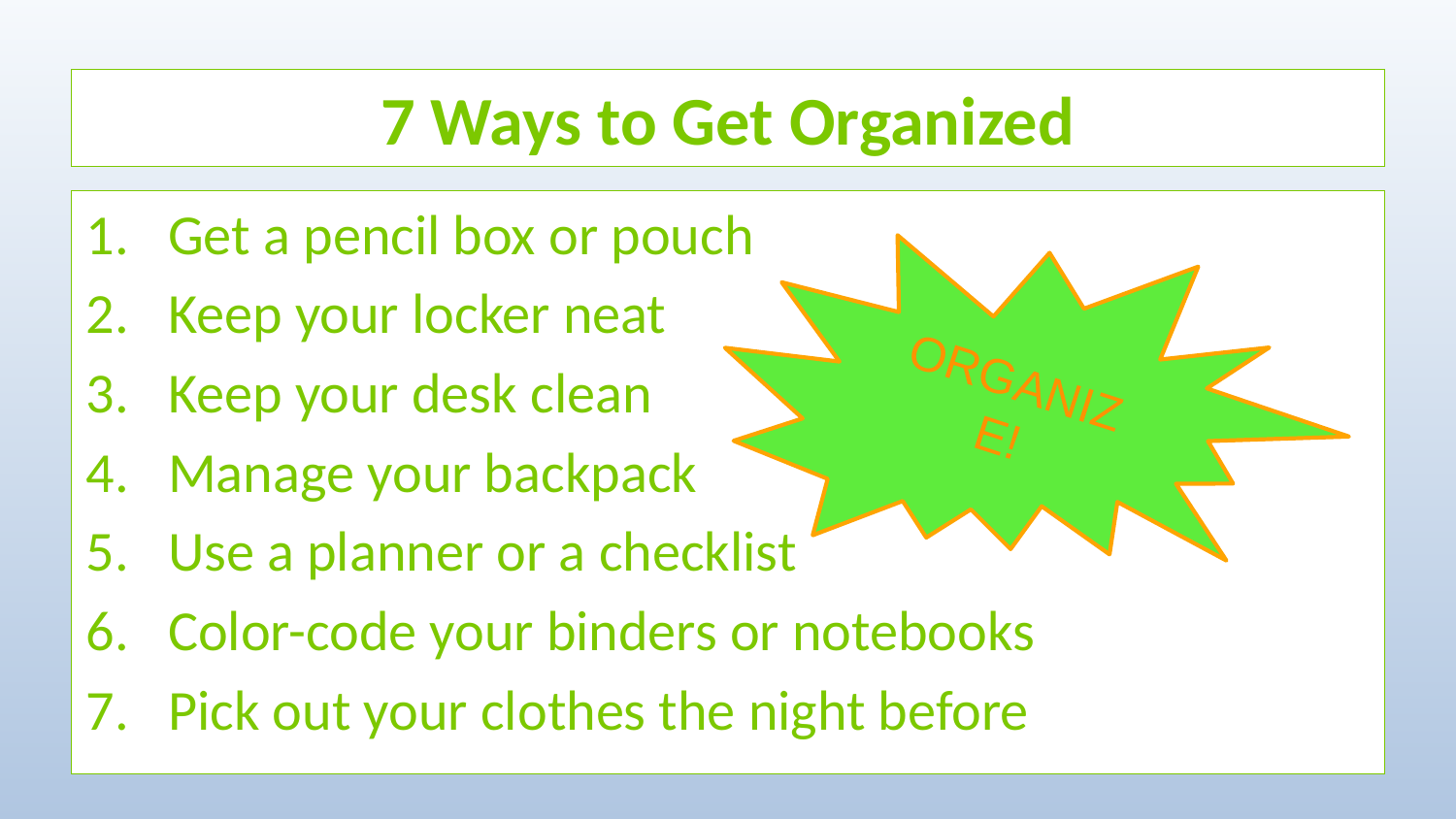

# 7 Ways to Get Organized
Get a pencil box or pouch
Keep your locker neat
Keep your desk clean
Manage your backpack
Use a planner or a checklist
Color-code your binders or notebooks
Pick out your clothes the night before
ORGANIZE!